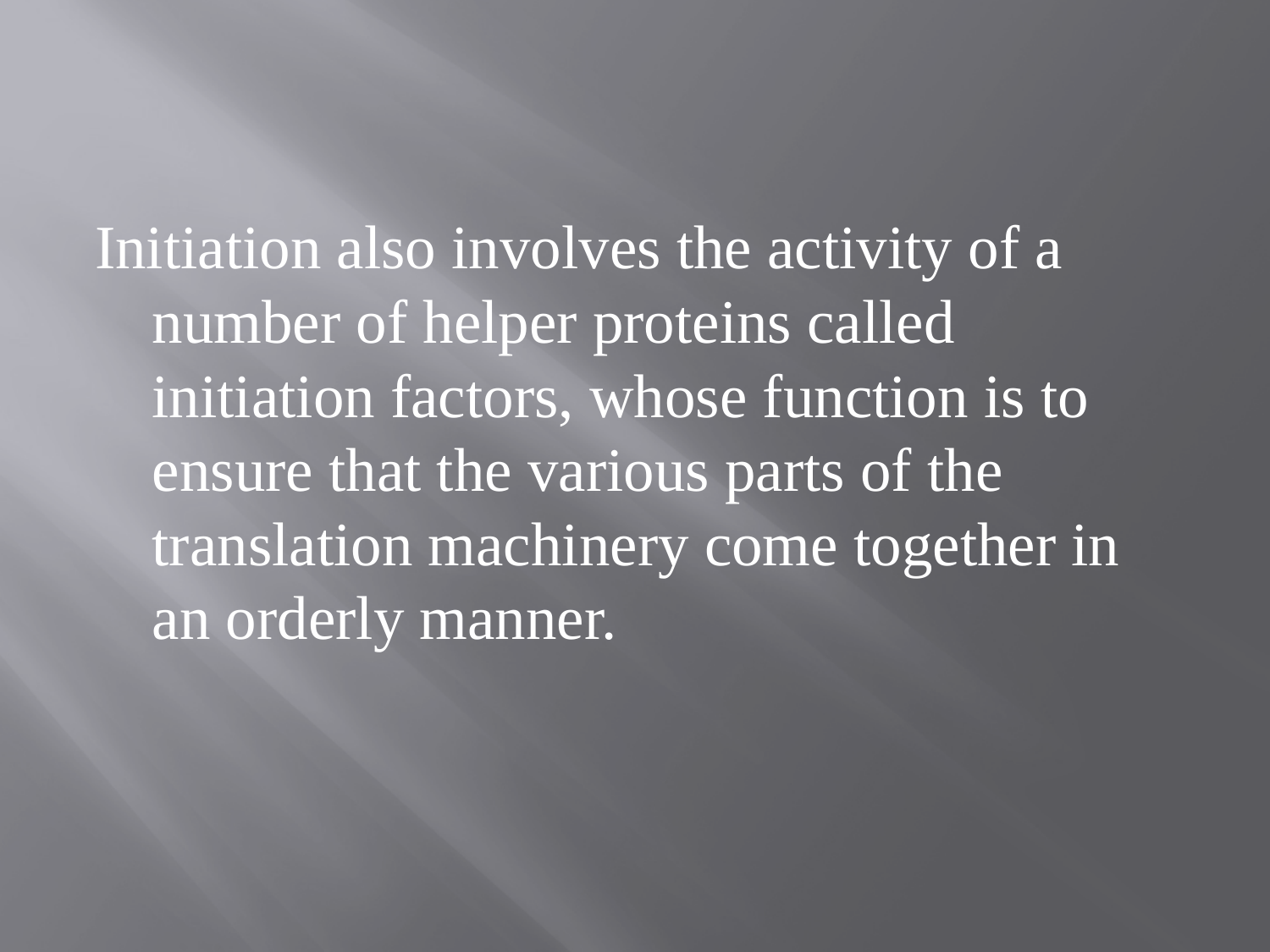

Initiation also involves the activity of a number of helper proteins called initiation factors, whose function is to ensure that the various parts of the translation machinery come together in an orderly manner.